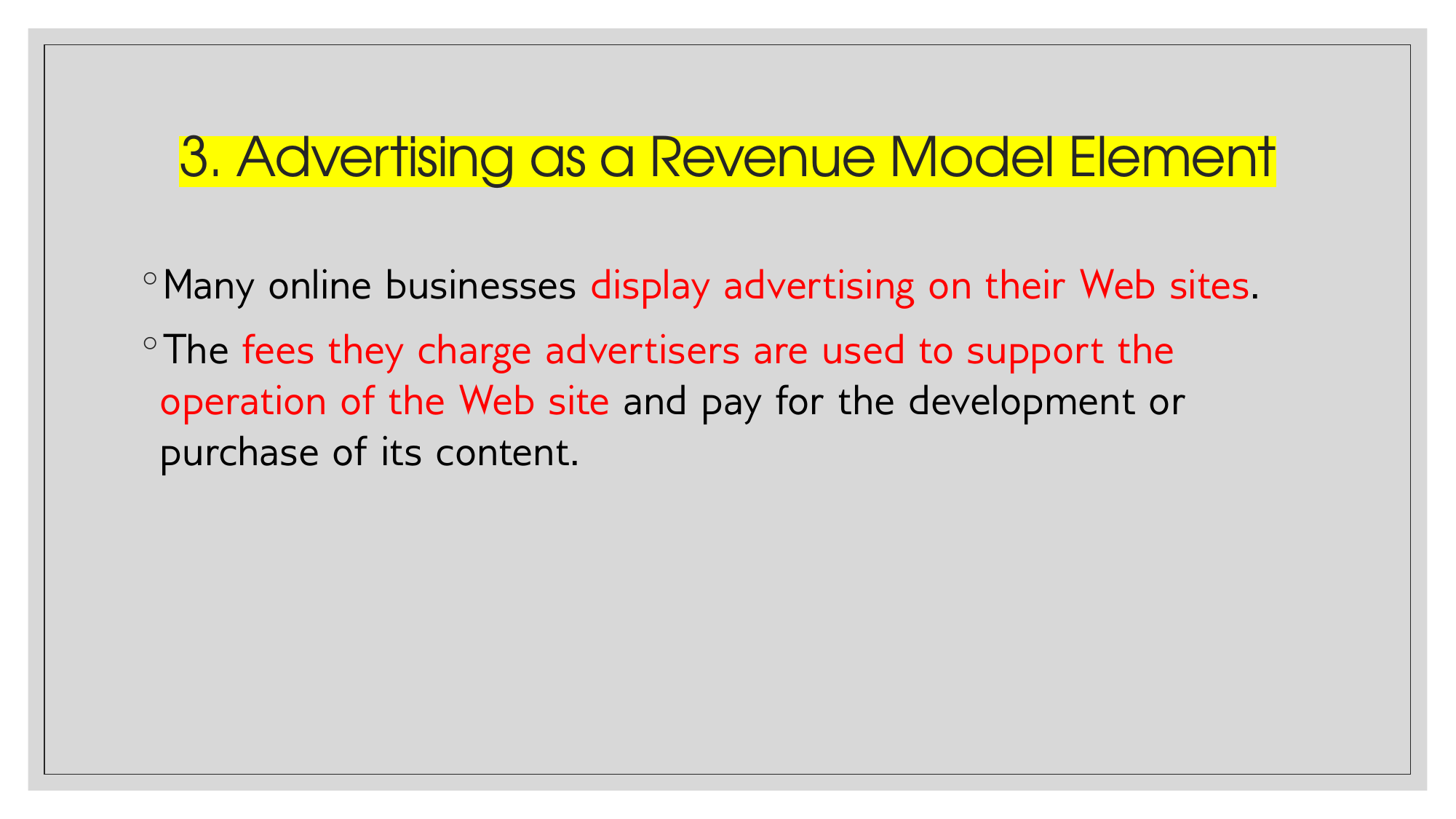

# 3. Advertising as a Revenue Model Element
Many online businesses display advertising on their Web sites.
The fees they charge advertisers are used to support the operation of the Web site and pay for the development or purchase of its content.